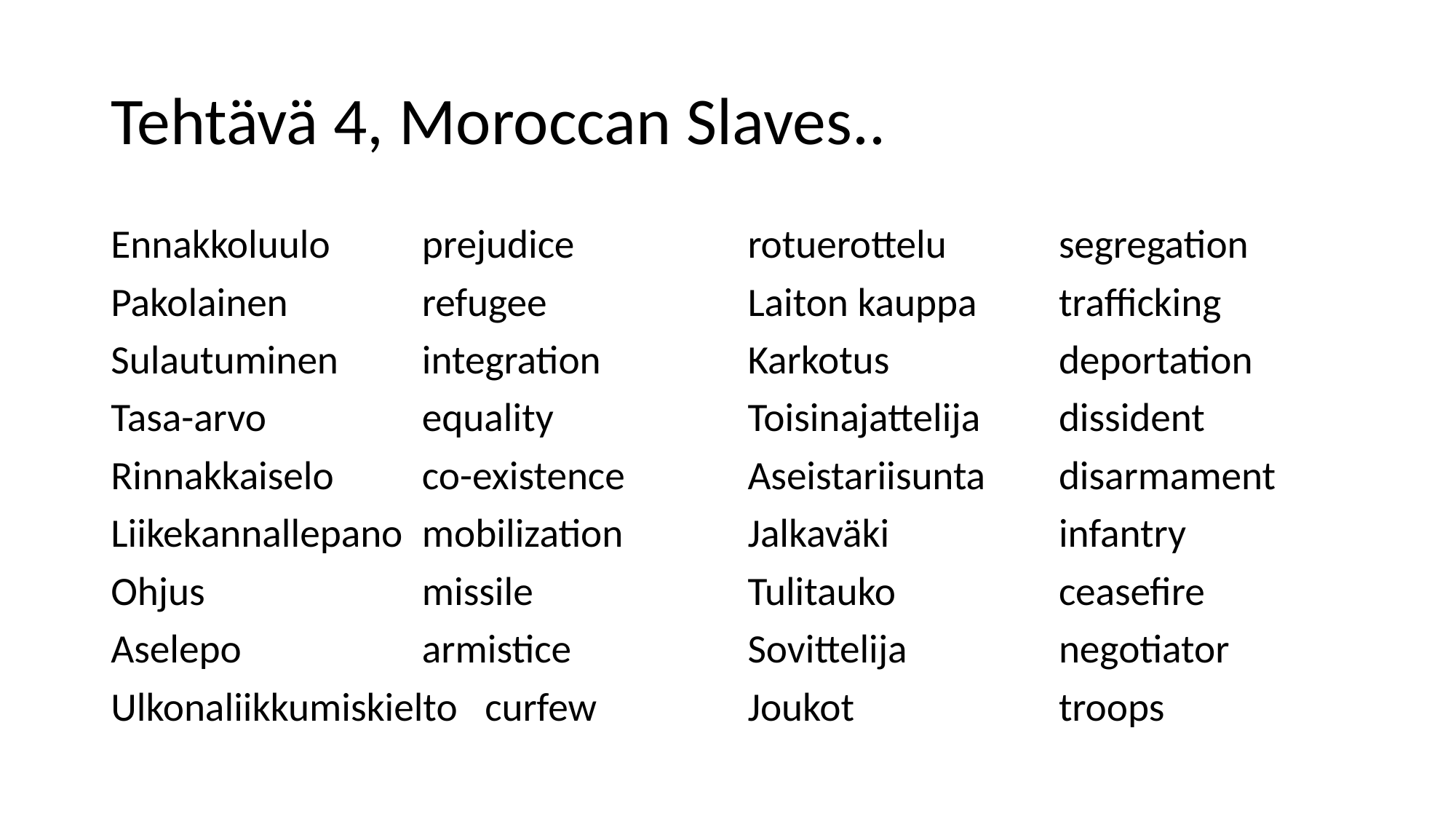

# Tehtävä 4, Moroccan Slaves..
Ennakkoluulo	prejudice
Pakolainen		refugee
Sulautuminen	integration
Tasa-arvo		equality
Rinnakkaiselo	co-existence
Liikekannallepano	mobilization
Ohjus			missile
Aselepo		armistice
Ulkonaliikkumiskielto   curfew
rotuerottelu		segregation
Laiton kauppa	trafficking
Karkotus		deportation
Toisinajattelija	dissident
Aseistariisunta	disarmament
Jalkaväki		infantry
Tulitauko		ceasefire
Sovittelija		negotiator
Joukot		troops